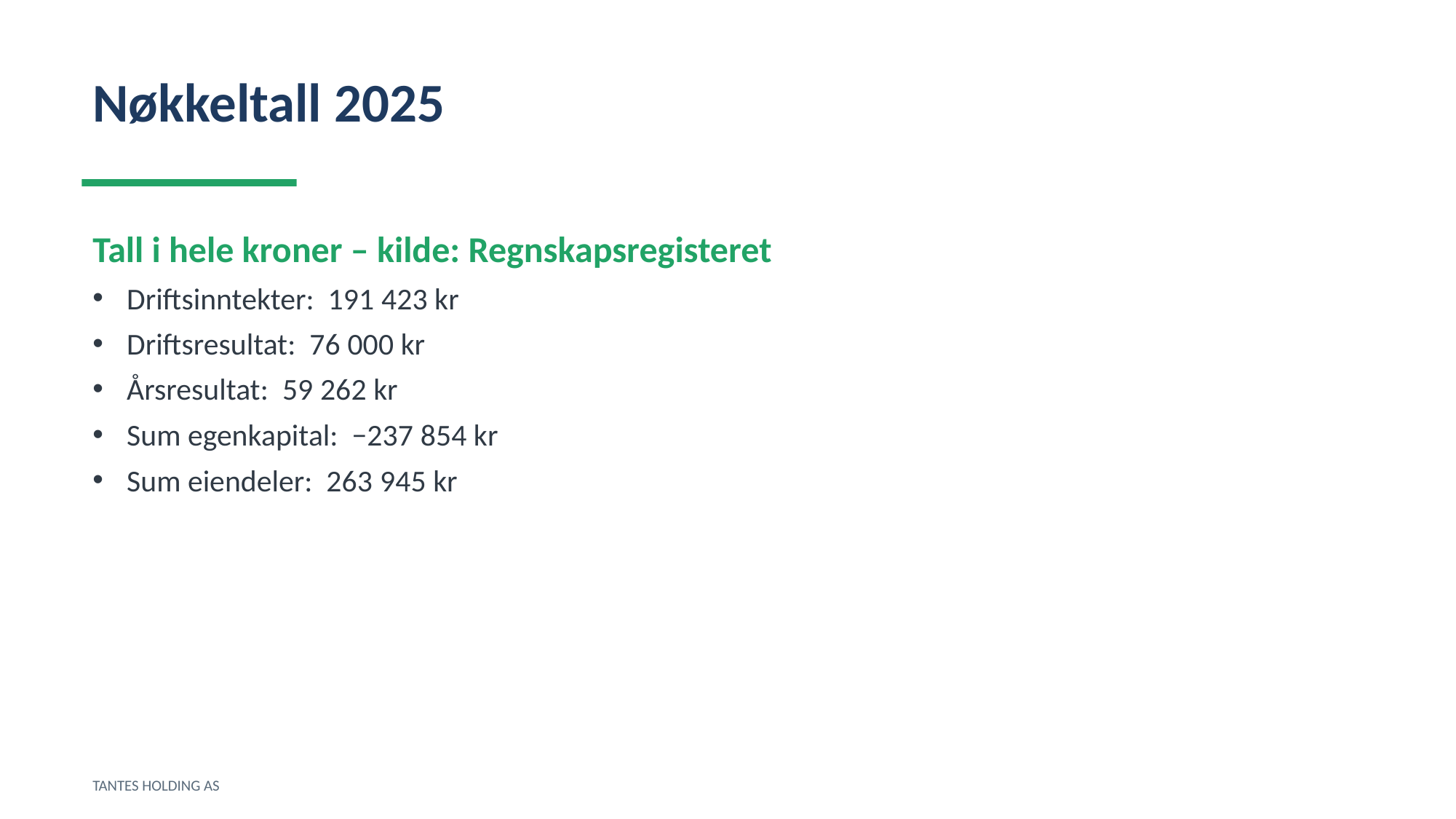

Nøkkeltall 2025

Tall i hele kroner – kilde: Regnskapsregisteret
Driftsinntekter:  191 423 kr
Driftsresultat:  76 000 kr
Årsresultat:  59 262 kr
Sum egenkapital:  −237 854 kr
Sum eiendeler:  263 945 kr
TANTES HOLDING AS